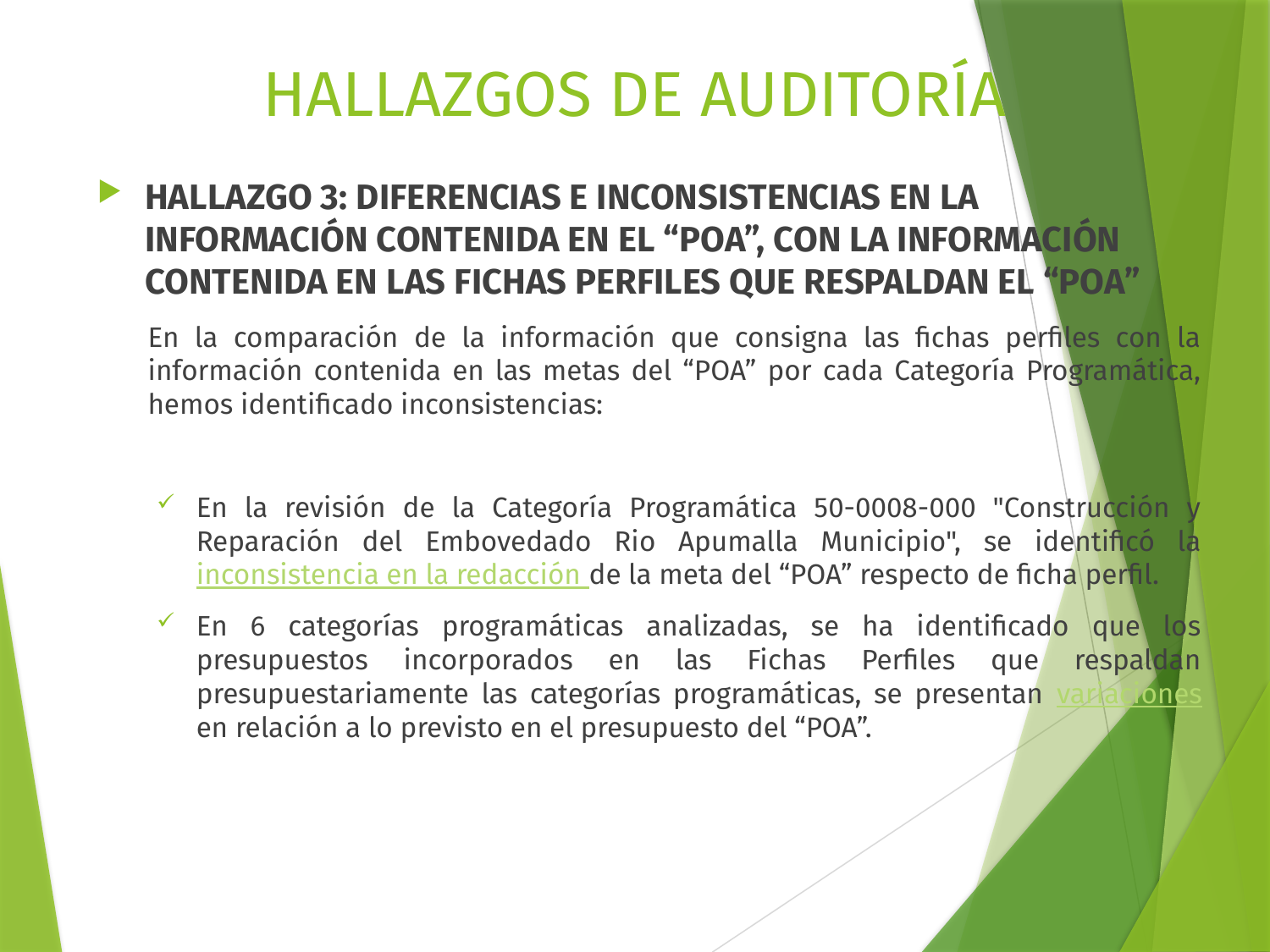

# HALLAZGOS DE AUDITORÍA
HALLAZGO 3: DIFERENCIAS E INCONSISTENCIAS EN LA INFORMACIÓN CONTENIDA EN EL “POA”, CON LA INFORMACIÓN CONTENIDA EN LAS FICHAS PERFILES QUE RESPALDAN EL “POA”
En la comparación de la información que consigna las fichas perfiles con la información contenida en las metas del “POA” por cada Categoría Programática, hemos identificado inconsistencias:

En la revisión de la Categoría Programática 50-0008-000 "Construcción y Reparación del Embovedado Rio Apumalla Municipio", se identificó la inconsistencia en la redacción de la meta del “POA” respecto de ficha perfil.
En 6 categorías programáticas analizadas, se ha identificado que los presupuestos incorporados en las Fichas Perfiles que respaldan presupuestariamente las categorías programáticas, se presentan variaciones en relación a lo previsto en el presupuesto del “POA”.